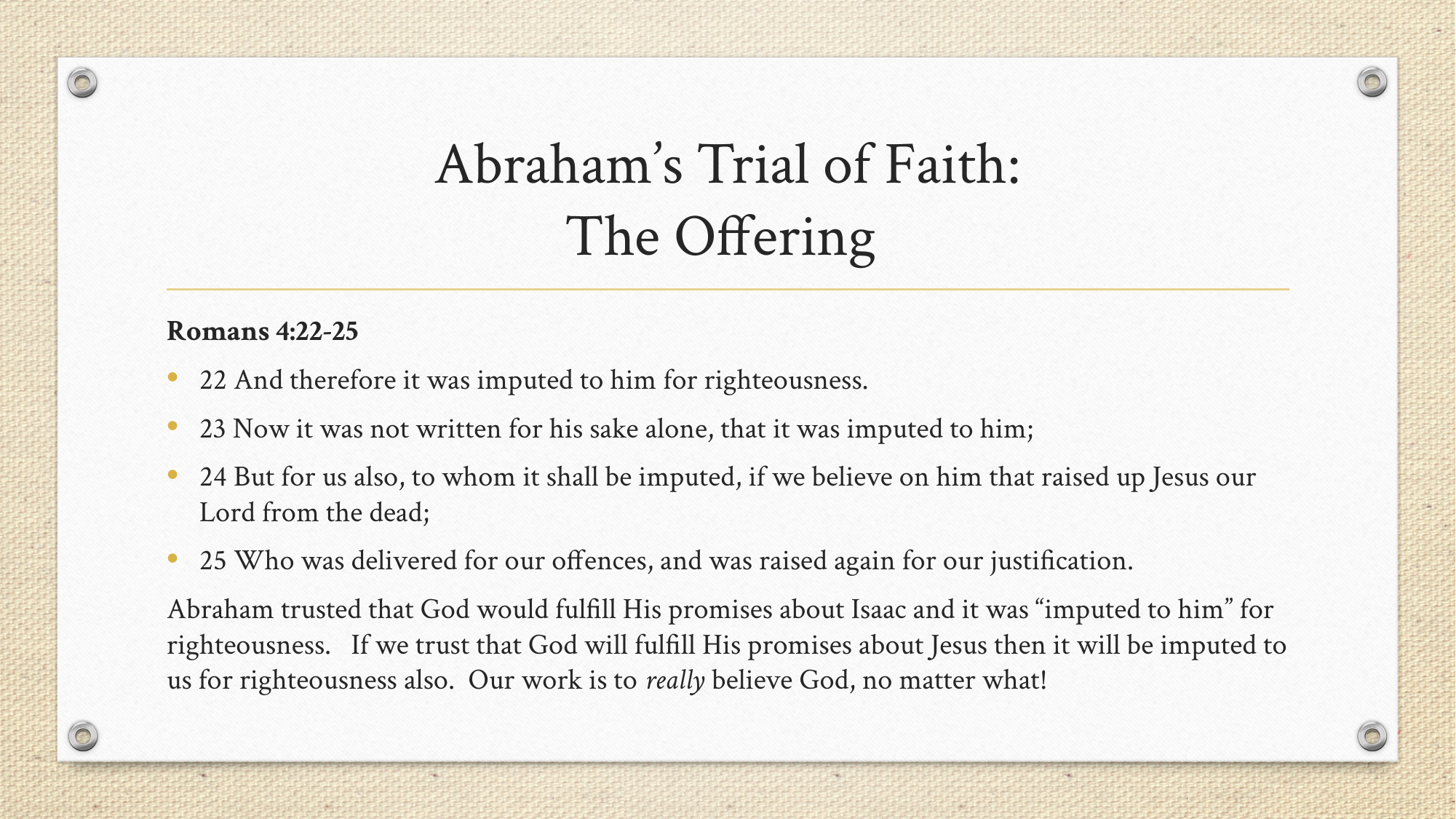

# Abraham’s Trial of Faith: The Offering
Romans 4:22-25
22 And therefore it was imputed to him for righteousness.
23 Now it was not written for his sake alone, that it was imputed to him;
24 But for us also, to whom it shall be imputed, if we believe on him that raised up Jesus our Lord from the dead;
25 Who was delivered for our offences, and was raised again for our justification.
Abraham trusted that God would fulfill His promises about Isaac and it was “imputed to him” for righteousness.   If we trust that God will fulfill His promises about Jesus then it will be imputed to us for righteousness also.  Our work is to really believe God, no matter what!